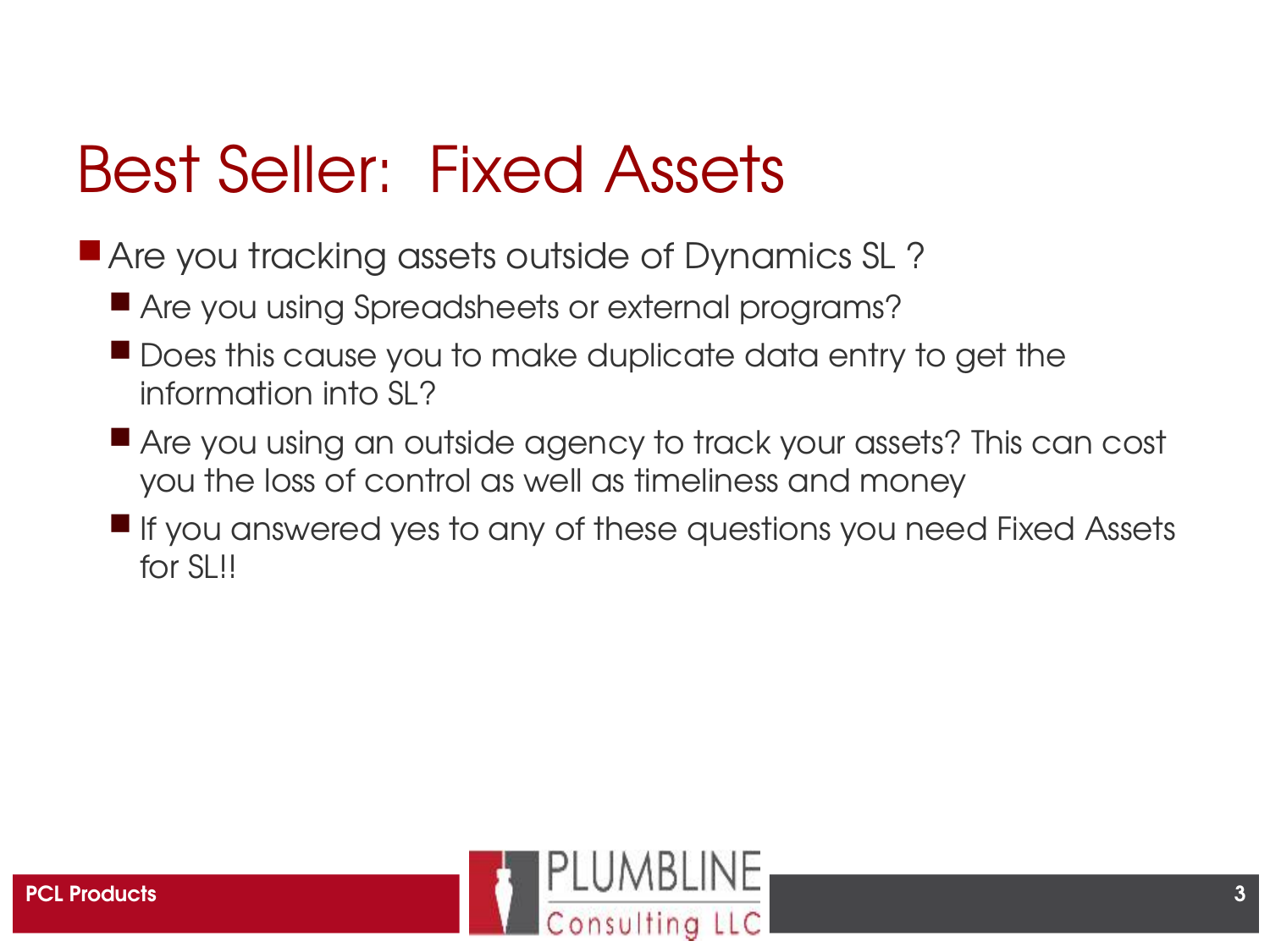

# Best Seller:  Fixed Assets
Are you tracking assets outside of Dynamics SL ?
Are you using Spreadsheets or external programs?
Does this cause you to make duplicate data entry to get the information into SL?
Are you using an outside agency to track your assets? This can cost you the loss of control as well as timeliness and money
If you answered yes to any of these questions you need Fixed Assets for SL!!

PCL Products
3